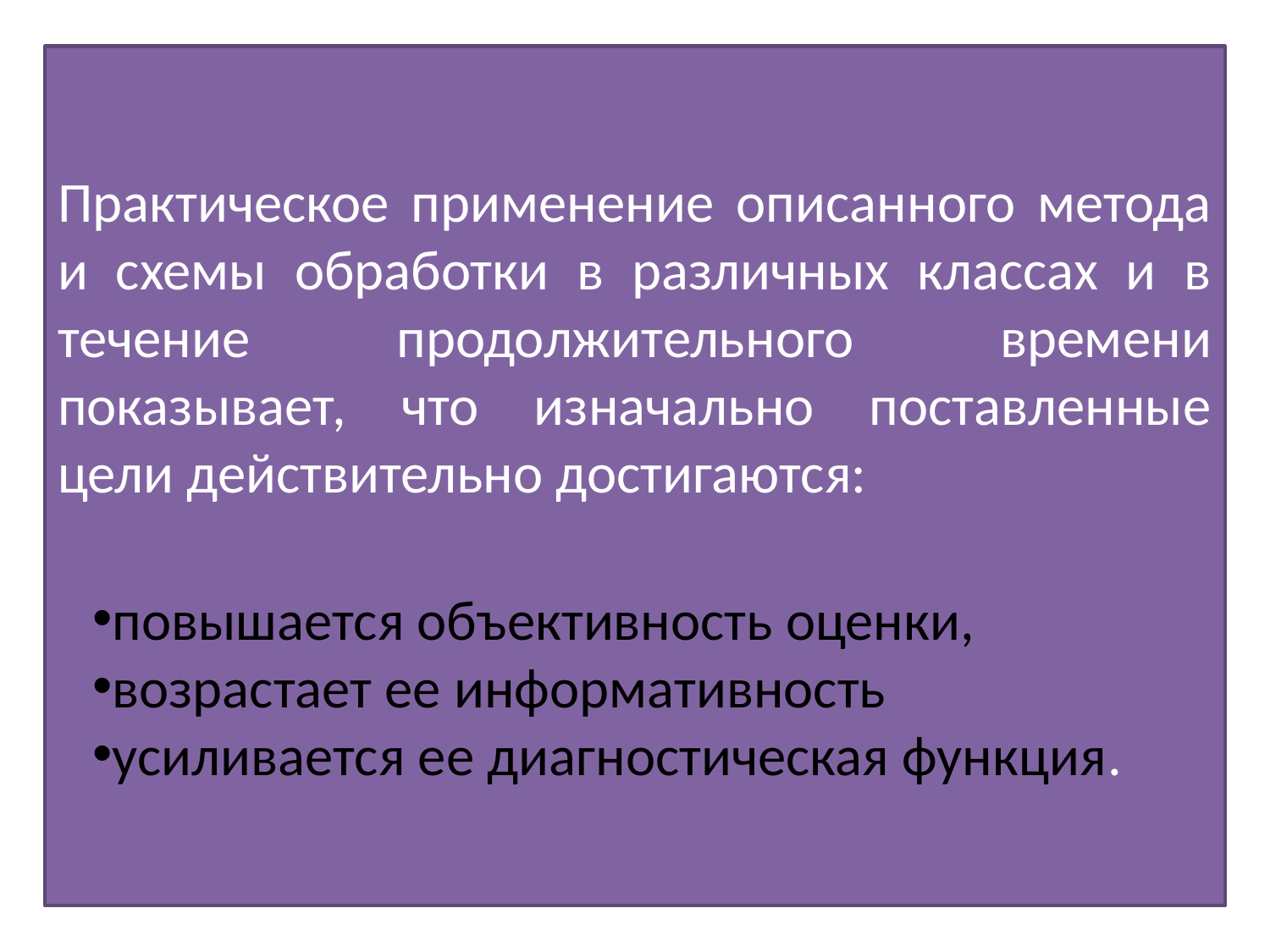

Практическое применение описанного метода и схемы обработки в различных классах и в течение продолжительного времени показывает, что изначально поставленные цели действительно достигаются:

повышается объективность оценки,
возрастает ее информативность
усиливается ее диагностическая функция.